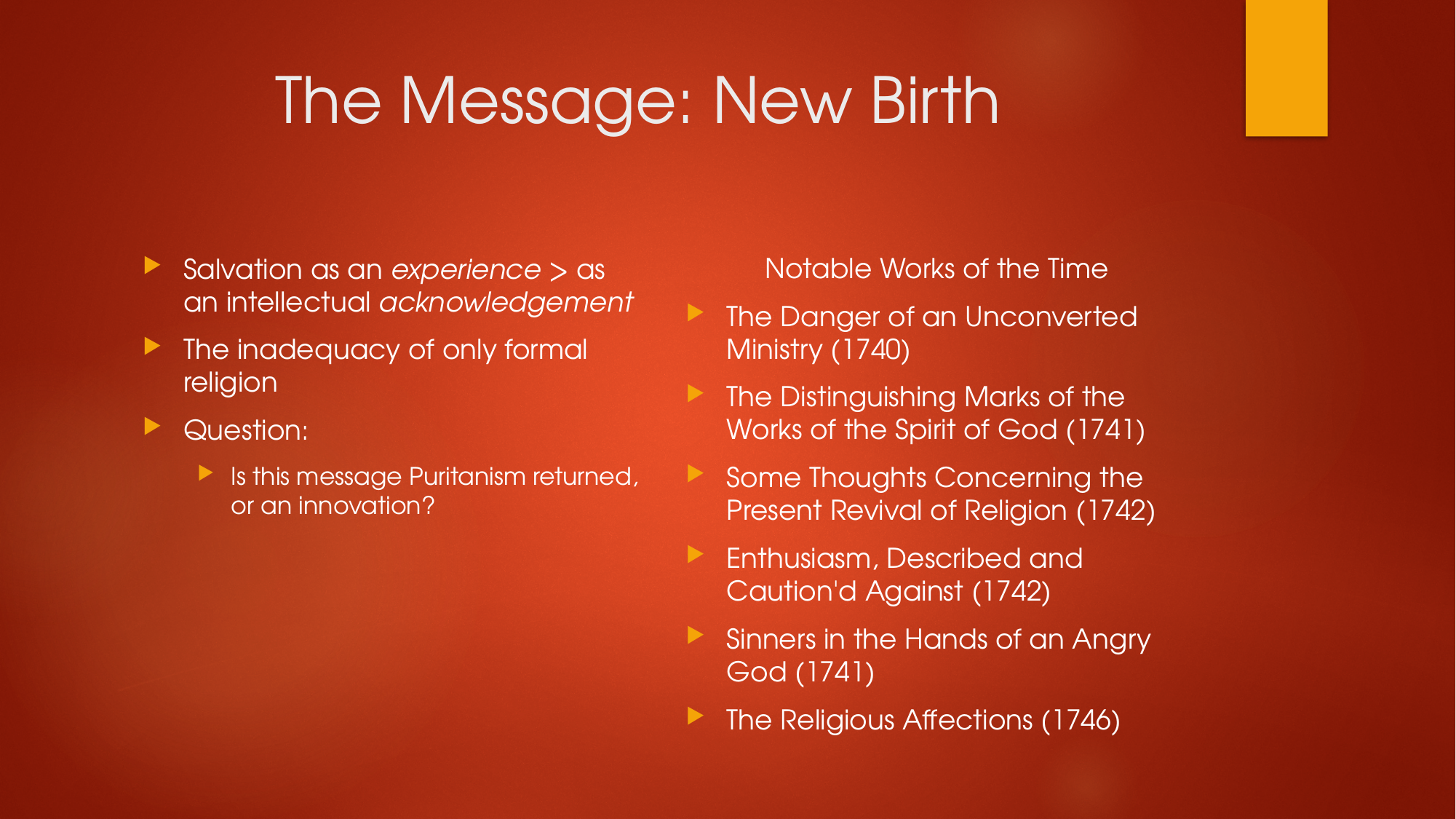

# The Message: New Birth
Notable Works of the Time
The Danger of an Unconverted Ministry (1740)
The Distinguishing Marks of the Works of the Spirit of God (1741)
Some Thoughts Concerning the Present Revival of Religion (1742)
Enthusiasm, Described and Caution'd Against (1742)
Sinners in the Hands of an Angry God (1741)
The Religious Affections (1746)
Salvation as an experience > as an intellectual acknowledgement
The inadequacy of only formal religion
Question:
Is this message Puritanism returned, or an innovation?